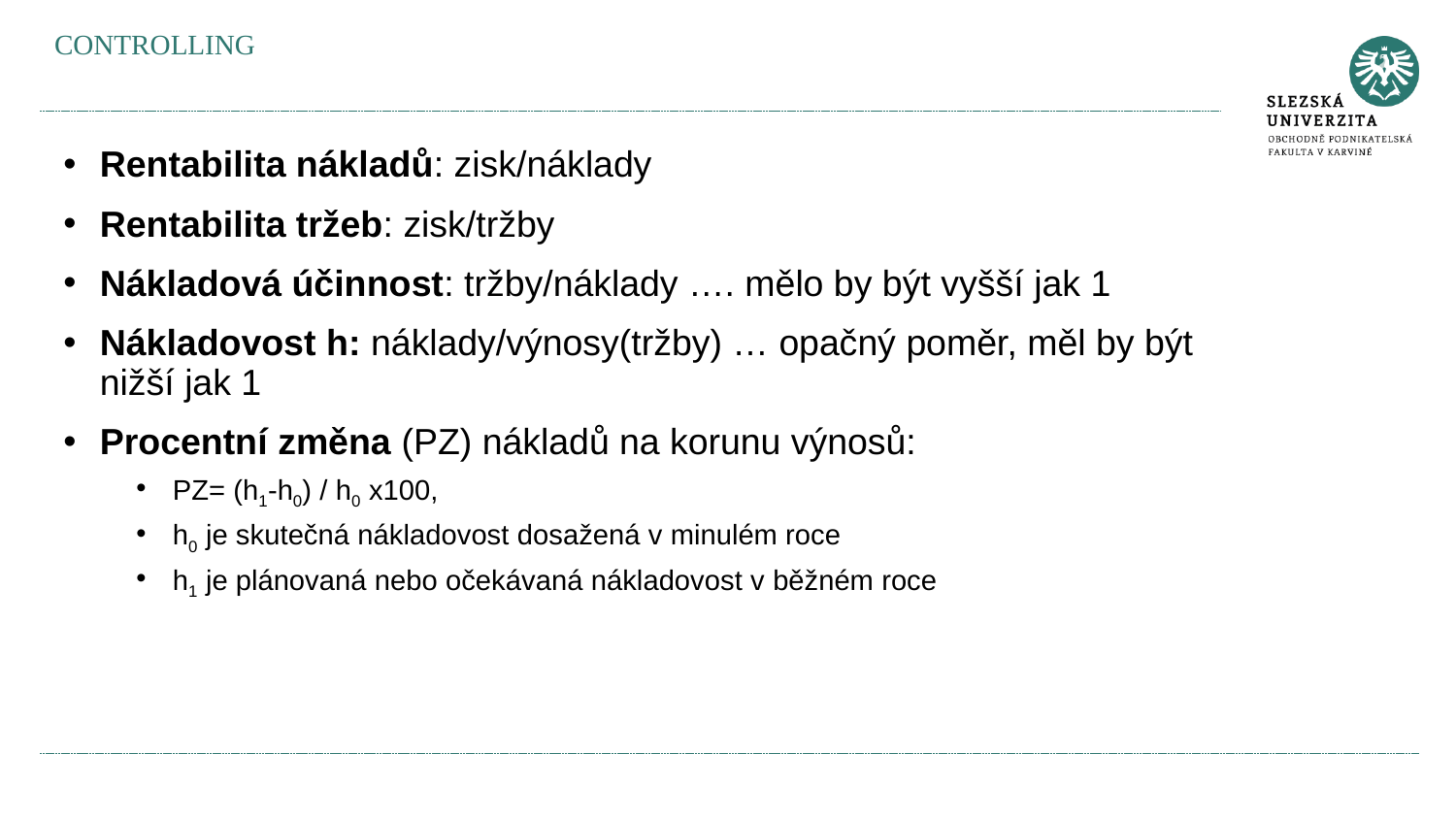

CONTROLLING
Rentabilita nákladů: zisk/náklady
Rentabilita tržeb: zisk/tržby
Nákladová účinnost: tržby/náklady …. mělo by být vyšší jak 1
Nákladovost h: náklady/výnosy(tržby) … opačný poměr, měl by být nižší jak 1
Procentní změna (PZ) nákladů na korunu výnosů:
PZ= (h1-h0) / h0 x100,
h0 je skutečná nákladovost dosažená v minulém roce
h1 je plánovaná nebo očekávaná nákladovost v běžném roce